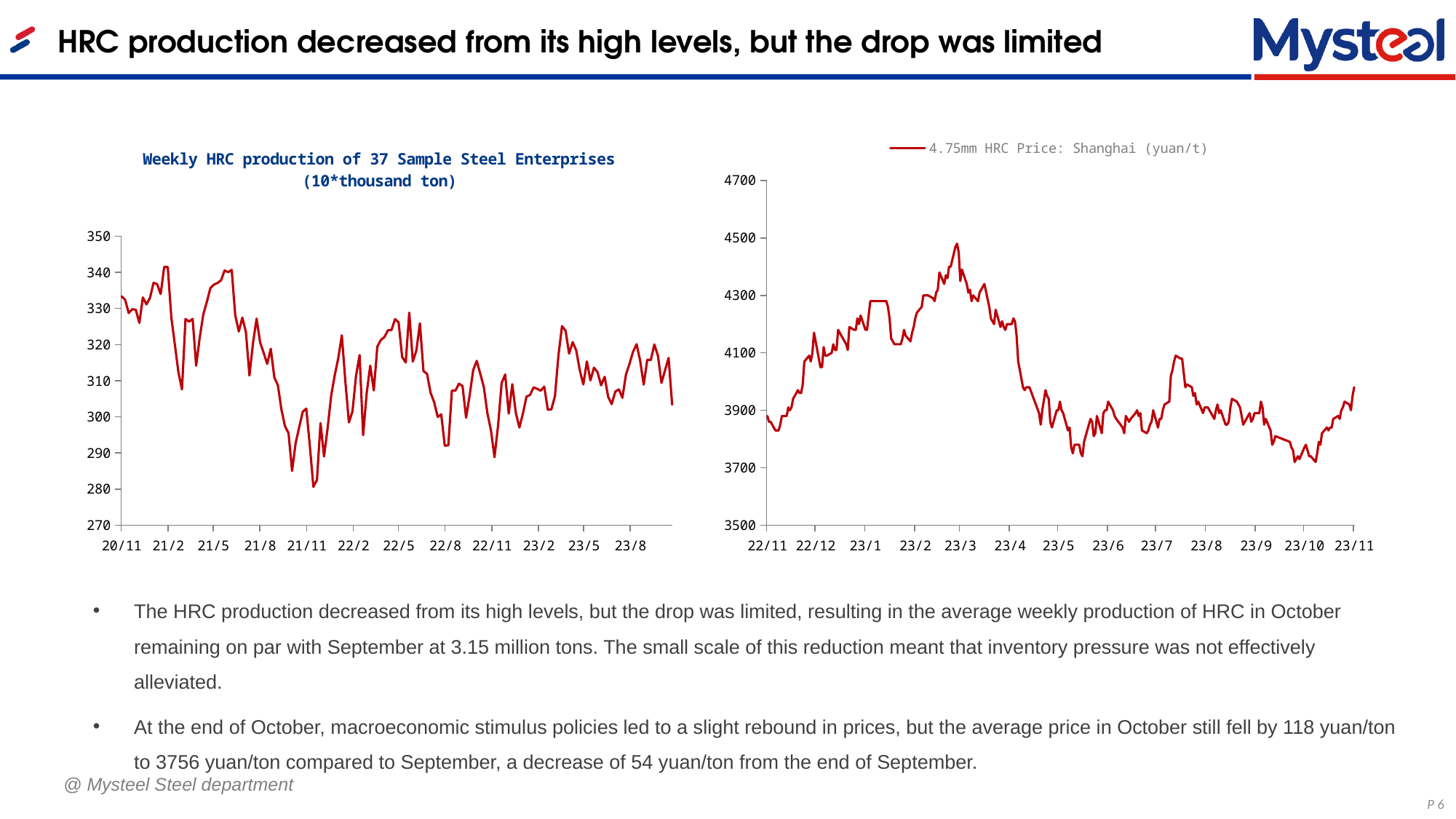

HRC production decreased from its high levels, but the drop was limited

### Chart

| Category | 4.75mm HRC Price: Shanghai (yuan/t) |
|---|---|
| 45246 | 3980.0 |
| 45245 | 3950.0 |
| 45244 | 3900.0 |
| 45243 | 3920.0 |
| 45240 | 3930.0 |
| 45239 | 3910.0 |
| 45238 | 3900.0 |
| 45237 | 3870.0 |
| 45236 | 3880.0 |
| 45233 | 3870.0 |
| 45232 | 3840.0 |
| 45231 | 3840.0 |
| 45230 | 3830.0 |
| 45229 | 3840.0 |
| 45226 | 3820.0 |
| 45225 | 3780.0 |
| 45224 | 3790.0 |
| 45223 | 3750.0 |
| 45222 | 3720.0 |
| 45219 | 3740.0 |
| 45218 | 3740.0 |
| 45217 | 3760.0 |
| 45216 | 3780.0 |
| 45215 | 3770.0 |
| 45212 | 3730.0 |
| 45211 | 3740.0 |
| 45210 | 3730.0 |
| 45209 | 3720.0 |
| 45208 | 3760.0 |
| 45207 | 3770.0 |
| 45206 | 3790.0 |
| 45197 | 3810.0 |
| 45196 | 3790.0 |
| 45195 | 3780.0 |
| 45194 | 3830.0 |
| 45191 | 3870.0 |
| 45190 | 3850.0 |
| 45189 | 3910.0 |
| 45188 | 3930.0 |
| 45187 | 3890.0 |
| 45184 | 3890.0 |
| 45183 | 3870.0 |
| 45182 | 3860.0 |
| 45181 | 3890.0 |
| 45180 | 3880.0 |
| 45177 | 3850.0 |
| 45176 | 3880.0 |
| 45175 | 3910.0 |
| 45174 | 3920.0 |
| 45173 | 3930.0 |
| 45170 | 3940.0 |
| 45169 | 3910.0 |
| 45168 | 3860.0 |
| 45167 | 3850.0 |
| 45166 | 3850.0 |
| 45163 | 3900.0 |
| 45162 | 3890.0 |
| 45161 | 3920.0 |
| 45160 | 3900.0 |
| 45159 | 3870.0 |
| 45156 | 3900.0 |
| 45155 | 3910.0 |
| 45154 | 3910.0 |
| 45153 | 3910.0 |
| 45152 | 3890.0 |
| 45149 | 3930.0 |
| 45148 | 3920.0 |
| 45147 | 3960.0 |
| 45146 | 3950.0 |
| 45145 | 3980.0 |
| 45142 | 3990.0 |
| 45141 | 3980.0 |
| 45140 | 4030.0 |
| 45139 | 4080.0 |
| 45138 | 4080.0 |
| 45135 | 4090.0 |
| 45134 | 4070.0 |
| 45133 | 4040.0 |
| 45132 | 4020.0 |
| 45131 | 3930.0 |
| 45128 | 3920.0 |
| 45127 | 3900.0 |
| 45126 | 3870.0 |
| 45125 | 3870.0 |
| 45124 | 3840.0 |
| 45121 | 3900.0 |
| 45120 | 3860.0 |
| 45119 | 3850.0 |
| 45118 | 3830.0 |
| 45117 | 3820.0 |
| 45114 | 3830.0 |
| 45113 | 3890.0 |
| 45112 | 3880.0 |
| 45111 | 3900.0 |
| 45110 | 3890.0 |
| 45107 | 3870.0 |
| 45106 | 3860.0 |
| 45105 | 3870.0 |
| 45104 | 3880.0 |
| 45103 | 3820.0 |
| 45102 | 3840.0 |
| 45098 | 3870.0 |
| 45097 | 3880.0 |
| 45096 | 3900.0 |
| 45093 | 3930.0 |
| 45092 | 3900.0 |
| 45091 | 3900.0 |
| 45090 | 3890.0 |
| 45089 | 3820.0 |
| 45086 | 3880.0 |
| 45085 | 3820.0 |
| 45084 | 3810.0 |
| 45083 | 3860.0 |
| 45082 | 3870.0 |
| 45079 | 3810.0 |
| 45078 | 3790.0 |
| 45077 | 3740.0 |
| 45076 | 3750.0 |
| 45075 | 3780.0 |
| 45072 | 3780.0 |
| 45071 | 3750.0 |
| 45070 | 3770.0 |
| 45069 | 3840.0 |
| 45068 | 3830.0 |
| 45065 | 3890.0 |
| 45064 | 3900.0 |
| 45063 | 3930.0 |
| 45062 | 3900.0 |
| 45061 | 3900.0 |
| 45058 | 3840.0 |
| 45057 | 3860.0 |
| 45056 | 3940.0 |
| 45055 | 3950.0 |
| 45054 | 3970.0 |
| 45052 | 3900.0 |
| 45051 | 3850.0 |
| 45050 | 3890.0 |
| 45044 | 3980.0 |
| 45043 | 3980.0 |
| 45042 | 3980.0 |
| 45041 | 3970.0 |
| 45040 | 3980.0 |
| 45039 | 4010.0 |
| 45037 | 4070.0 |
| 45036 | 4160.0 |
| 45035 | 4210.0 |
| 45034 | 4220.0 |
| 45033 | 4200.0 |
| 45030 | 4200.0 |
| 45029 | 4180.0 |
| 45028 | 4190.0 |
| 45027 | 4210.0 |
| 45026 | 4190.0 |
| 45023 | 4250.0 |
| 45022 | 4200.0 |
| 45020 | 4220.0 |
| 45019 | 4260.0 |
| 45016 | 4340.0 |
| 45015 | 4330.0 |
| 45014 | 4320.0 |
| 45013 | 4310.0 |
| 45012 | 4280.0 |
| 45009 | 4300.0 |
| 45008 | 4280.0 |
| 45007 | 4320.0 |
| 45006 | 4310.0 |
| 45005 | 4340.0 |
| 45002 | 4390.0 |
| 45001 | 4350.0 |
| 45000 | 4450.0 |
| 44999 | 4480.0 |
| 44998 | 4470.0 |
| 44995 | 4400.0 |
| 44994 | 4400.0 |
| 44993 | 4360.0 |
| 44992 | 4370.0 |
| 44991 | 4340.0 |
| 44988 | 4380.0 |
| 44987 | 4320.0 |
| 44986 | 4310.0 |
| 44985 | 4280.0 |
| 44984 | 4290.0 |
| 44981 | 4300.0 |
| 44980 | 4300.0 |
| 44979 | 4300.0 |
| 44978 | 4300.0 |
| 44977 | 4260.0 |
| 44974 | 4240.0 |
| 44973 | 4220.0 |
| 44972 | 4190.0 |
| 44971 | 4170.0 |
| 44970 | 4140.0 |
| 44967 | 4160.0 |
| 44966 | 4180.0 |
| 44965 | 4150.0 |
| 44964 | 4130.0 |
| 44963 | 4130.0 |
| 44960 | 4130.0 |
| 44959 | 4140.0 |
| 44958 | 4150.0 |
| 44957 | 4220.0 |
| 44956 | 4260.0 |
| 44955 | 4280.0 |
| 44954 | 4280.0 |
| 44946 | 4280.0 |
| 44945 | 4280.0 |
| 44944 | 4230.0 |
| 44943 | 4180.0 |
| 44942 | 4180.0 |
| 44939 | 4230.0 |
| 44938 | 4200.0 |
| 44937 | 4220.0 |
| 44936 | 4180.0 |
| 44935 | 4180.0 |
| 44932 | 4190.0 |
| 44931 | 4110.0 |
| 44930 | 4130.0 |
| 44929 | 4140.0 |
| 44925 | 4180.0 |
| 44924 | 4110.0 |
| 44923 | 4110.0 |
| 44922 | 4130.0 |
| 44921 | 4100.0 |
| 44918 | 4090.0 |
| 44917 | 4090.0 |
| 44916 | 4120.0 |
| 44915 | 4050.0 |
| 44914 | 4050.0 |
| 44911 | 4140.0 |
| 44910 | 4170.0 |
| 44909 | 4100.0 |
| 44908 | 4070.0 |
| 44907 | 4090.0 |
| 44904 | 4070.0 |
| 44903 | 3990.0 |
| 44902 | 3960.0 |
| 44901 | 3960.0 |
| 44900 | 3970.0 |
| 44897 | 3940.0 |
| 44896 | 3910.0 |
| 44895 | 3900.0 |
| 44894 | 3910.0 |
| 44893 | 3880.0 |
| 44890 | 3880.0 |
| 44889 | 3850.0 |
| 44888 | 3830.0 |
| 44887 | 3830.0 |
| 44886 | 3830.0 |
| 44883 | 3860.0 |
| 44882 | 3860.0 |
| 44881 | 3880.0 |

### Chart: Weekly HRC production of 37 Sample Steel Enterprises (10*thousand ton)

| Category | Weekly HRC production of 37 Sample Steel Enterpri |
|---|---|
| 45240 | 303.38 |
| 45233 | 316.3 |
| 45226 | 312.86 |
| 45219 | 309.37 |
| 45212 | 316.93 |
| 45205 | 320.03 |
| 45198 | 315.72 |
| 45191 | 315.79 |
| 45184 | 308.9 |
| 45177 | 315.48 |
| 45170 | 320.1 |
| 45163 | 318.0 |
| 45156 | 314.66 |
| 45149 | 311.71 |
| 45142 | 305.26 |
| 45135 | 307.59 |
| 45128 | 306.98 |
| 45121 | 303.51 |
| 45114 | 305.49 |
| 45107 | 311.06 |
| 45100 | 308.71 |
| 45093 | 312.36 |
| 45086 | 313.6 |
| 45079 | 310.06 |
| 45072 | 315.31 |
| 45065 | 308.96 |
| 45058 | 312.93 |
| 45051 | 318.36 |
| 45044 | 320.69 |
| 45037 | 317.49 |
| 45030 | 323.84 |
| 45023 | 325.11 |
| 45016 | 317.01 |
| 45009 | 305.66 |
| 45002 | 302.06 |
| 44995 | 301.96 |
| 44988 | 308.35 |
| 44981 | 307.23 |
| 44974 | 307.76 |
| 44967 | 308.15 |
| 44960 | 306.04 |
| 44953 | 305.59 |
| 44946 | 300.97 |
| 44939 | 297.04 |
| 44932 | 301.11 |
| 44925 | 309.03 |
| 44918 | 300.91 |
| 44911 | 311.72 |
| 44904 | 309.35 |
| 44897 | 297.59 |
| 44890 | 288.84 |
| 44883 | 296.22 |
| 44876 | 300.96 |
| 44869 | 308.22 |
| 44862 | 311.85 |
| 44855 | 315.49 |
| 44848 | 312.93 |
| 44841 | 305.99 |
| 44834 | 299.77 |
| 44827 | 308.52 |
| 44820 | 309.16 |
| 44813 | 307.25 |
| 44806 | 307.25 |
| 44799 | 292.11 |
| 44792 | 292.0 |
| 44785 | 300.69 |
| 44778 | 299.96 |
| 44771 | 304.07 |
| 44764 | 306.67 |
| 44757 | 311.9 |
| 44750 | 312.63 |
| 44743 | 325.87 |
| 44736 | 318.37 |
| 44729 | 315.29 |
| 44722 | 328.84 |
| 44715 | 315.04 |
| 44708 | 316.56 |
| 44701 | 326.16 |
| 44694 | 327.05 |
| 44687 | 324.04 |
| 44680 | 323.96 |
| 44673 | 322.08 |
| 44666 | 321.27 |
| 44659 | 319.43 |
| 44652 | 307.3 |
| 44645 | 314.16 |
| 44638 | 306.51 |
| 44631 | 294.94 |
| 44624 | 317.08 |
| 44617 | 311.28 |
| 44610 | 301.52 |
| 44603 | 298.45 |
| 44596 | 309.79 |
| 44589 | 322.55 |
| 44582 | 316.23 |
| 44575 | 311.44 |
| 44568 | 305.82 |
| 44561 | 296.85 |
| 44554 | 289.02 |
| 44547 | 298.27 |
| 44540 | 282.56 |
| 44533 | 280.63 |
| 44526 | 291.92 |
| 44519 | 302.28 |
| 44512 | 301.39 |
| 44505 | 297.13 |
| 44498 | 292.75 |
| 44491 | 285.03 |
| 44484 | 295.47 |
| 44477 | 297.39 |
| 44470 | 302.03 |
| 44463 | 308.73 |
| 44456 | 310.91 |
| 44449 | 318.83 |
| 44442 | 314.65 |
| 44435 | 317.7 |
| 44428 | 320.63 |
| 44421 | 327.19 |
| 44414 | 320.39 |
| 44407 | 311.43 |
| 44400 | 323.43 |
| 44393 | 327.46 |
| 44386 | 323.62 |
| 44379 | 328.08 |
| 44372 | 340.66 |
| 44365 | 340.04 |
| 44358 | 340.49 |
| 44351 | 337.78 |
| 44344 | 337.04 |
| 44337 | 336.58 |
| 44330 | 335.64 |
| 44323 | 331.79 |
| 44316 | 328.34 |
| 44309 | 321.94 |
| 44302 | 314.14 |
| 44295 | 327.1 |
| 44288 | 326.36 |
| 44281 | 327.09 |
| 44274 | 307.58 |
| 44267 | 312.36 |
| 44260 | 320.0 |
| 44253 | 327.54 |
| 44246 | 341.46 |
| 44239 | 341.46 |
| 44232 | 333.98 |
| 44225 | 336.74 |
| 44218 | 337.09 |
| 44211 | 332.93 |
| 44204 | 331.13 |
| 44197 | 333.02 |
| 44190 | 325.98 |
| 44183 | 329.64 |
| 44176 | 329.78 |
| 44169 | 328.73 |
| 44162 | 332.4 |
| 44155 | 333.38 |
The HRC production decreased from its high levels, but the drop was limited, resulting in the average weekly production of HRC in October remaining on par with September at 3.15 million tons. The small scale of this reduction meant that inventory pressure was not effectively alleviated.
At the end of October, macroeconomic stimulus policies led to a slight rebound in prices, but the average price in October still fell by 118 yuan/ton to 3756 yuan/ton compared to September, a decrease of 54 yuan/ton from the end of September.